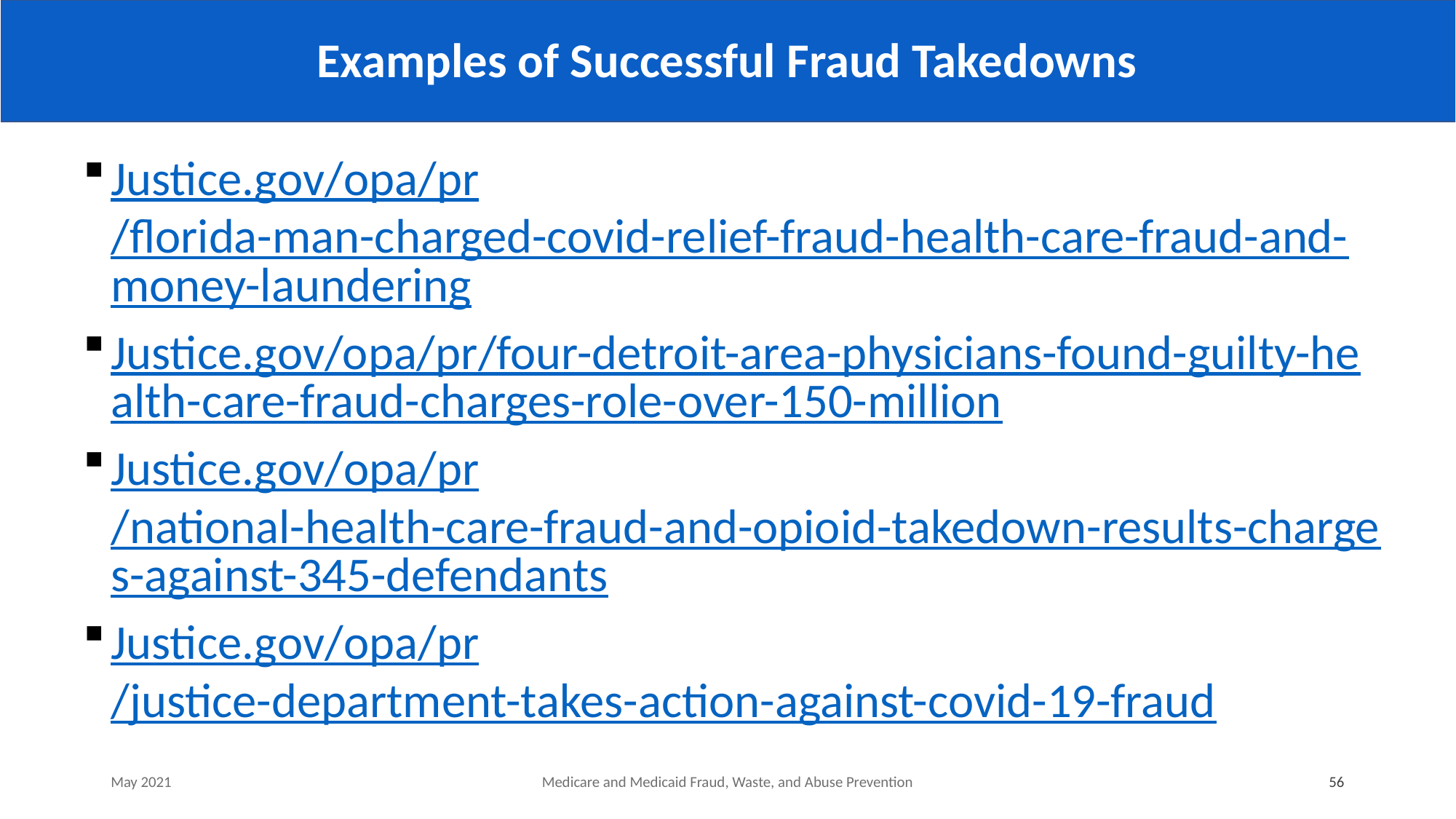

# Examples of Successful Fraud Takedowns
Justice.gov/opa/pr/florida-man-charged-covid-relief-fraud-health-care-fraud-and-money-laundering
Justice.gov/opa/pr/four-detroit-area-physicians-found-guilty-health-care-fraud-charges-role-over-150-million
Justice.gov/opa/pr/national-health-care-fraud-and-opioid-takedown-results-charges-against-345-defendants
Justice.gov/opa/pr/justice-department-takes-action-against-covid-19-fraud

May 2021
Medicare and Medicaid Fraud, Waste, and Abuse Prevention